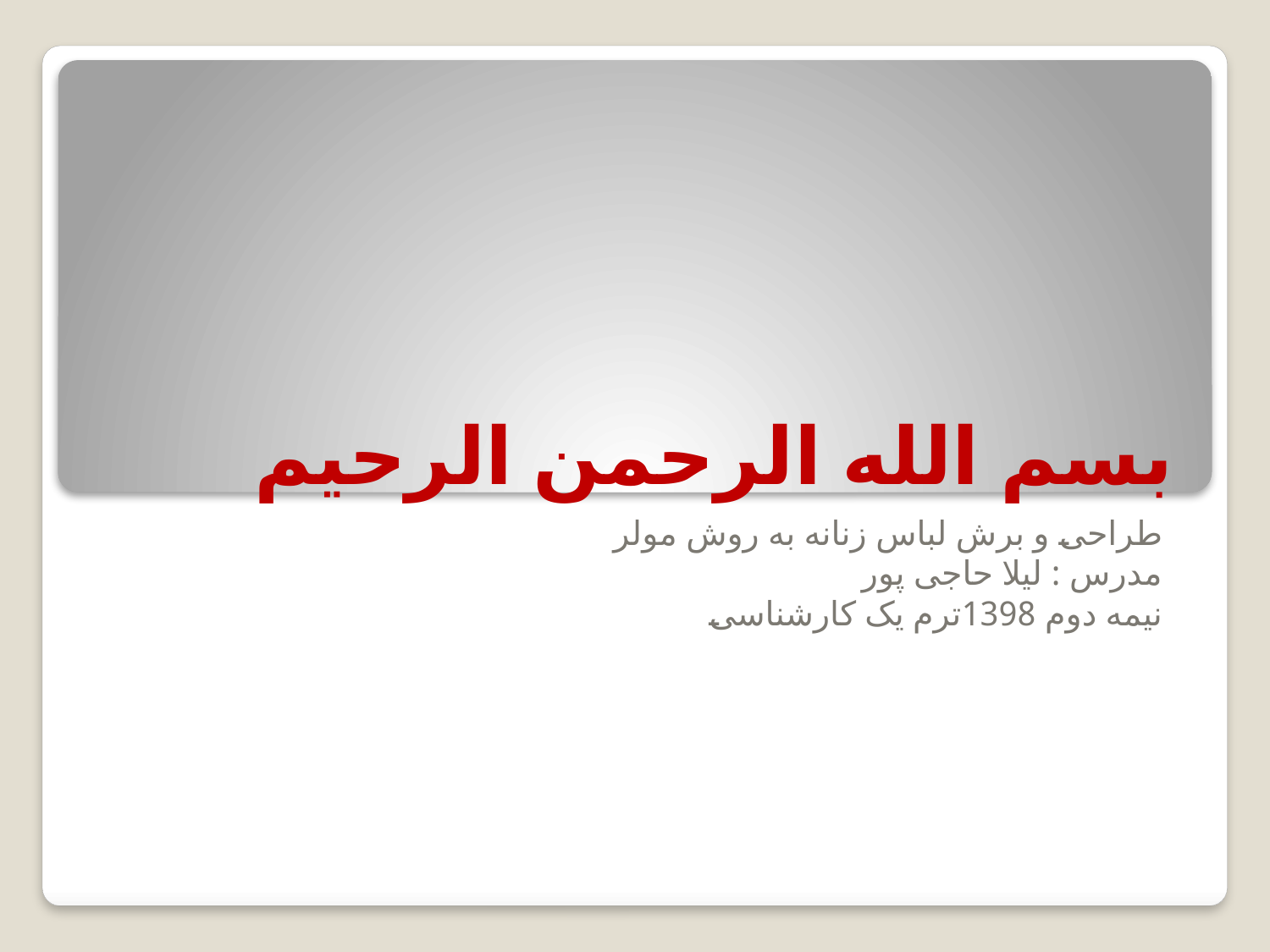

# بسم الله الرحمن الرحیم
طراحی و برش لباس زنانه به روش مولر
مدرس : لیلا حاجی پور
نیمه دوم 1398ترم یک کارشناسی